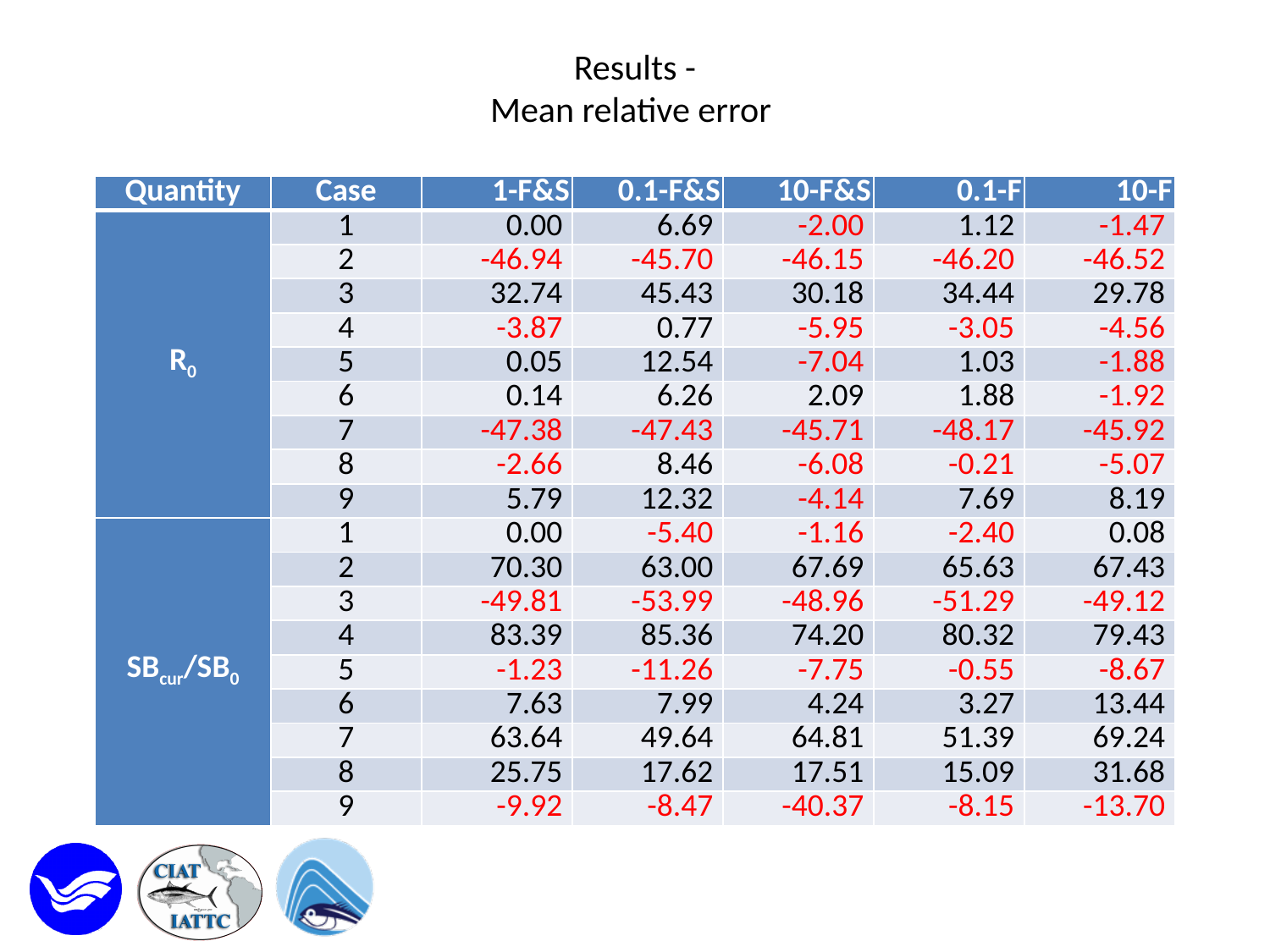

# Results - Mean relative error
| Quantity | Case | 1-F&S | 0.1-F&S | 10-F&S | 0.1-F | 10-F |
| --- | --- | --- | --- | --- | --- | --- |
| R0 | 1 | 0.00 | 6.69 | -2.00 | 1.12 | -1.47 |
|  | 2 | -46.94 | -45.70 | -46.15 | -46.20 | -46.52 |
|  | 3 | 32.74 | 45.43 | 30.18 | 34.44 | 29.78 |
|  | 4 | -3.87 | 0.77 | -5.95 | -3.05 | -4.56 |
|  | 5 | 0.05 | 12.54 | -7.04 | 1.03 | -1.88 |
|  | 6 | 0.14 | 6.26 | 2.09 | 1.88 | -1.92 |
|  | 7 | -47.38 | -47.43 | -45.71 | -48.17 | -45.92 |
|  | 8 | -2.66 | 8.46 | -6.08 | -0.21 | -5.07 |
|  | 9 | 5.79 | 12.32 | -4.14 | 7.69 | 8.19 |
| SBcur/SB0 | 1 | 0.00 | -5.40 | -1.16 | -2.40 | 0.08 |
|  | 2 | 70.30 | 63.00 | 67.69 | 65.63 | 67.43 |
|  | 3 | -49.81 | -53.99 | -48.96 | -51.29 | -49.12 |
|  | 4 | 83.39 | 85.36 | 74.20 | 80.32 | 79.43 |
|  | 5 | -1.23 | -11.26 | -7.75 | -0.55 | -8.67 |
|  | 6 | 7.63 | 7.99 | 4.24 | 3.27 | 13.44 |
|  | 7 | 63.64 | 49.64 | 64.81 | 51.39 | 69.24 |
|  | 8 | 25.75 | 17.62 | 17.51 | 15.09 | 31.68 |
|  | 9 | -9.92 | -8.47 | -40.37 | -8.15 | -13.70 |